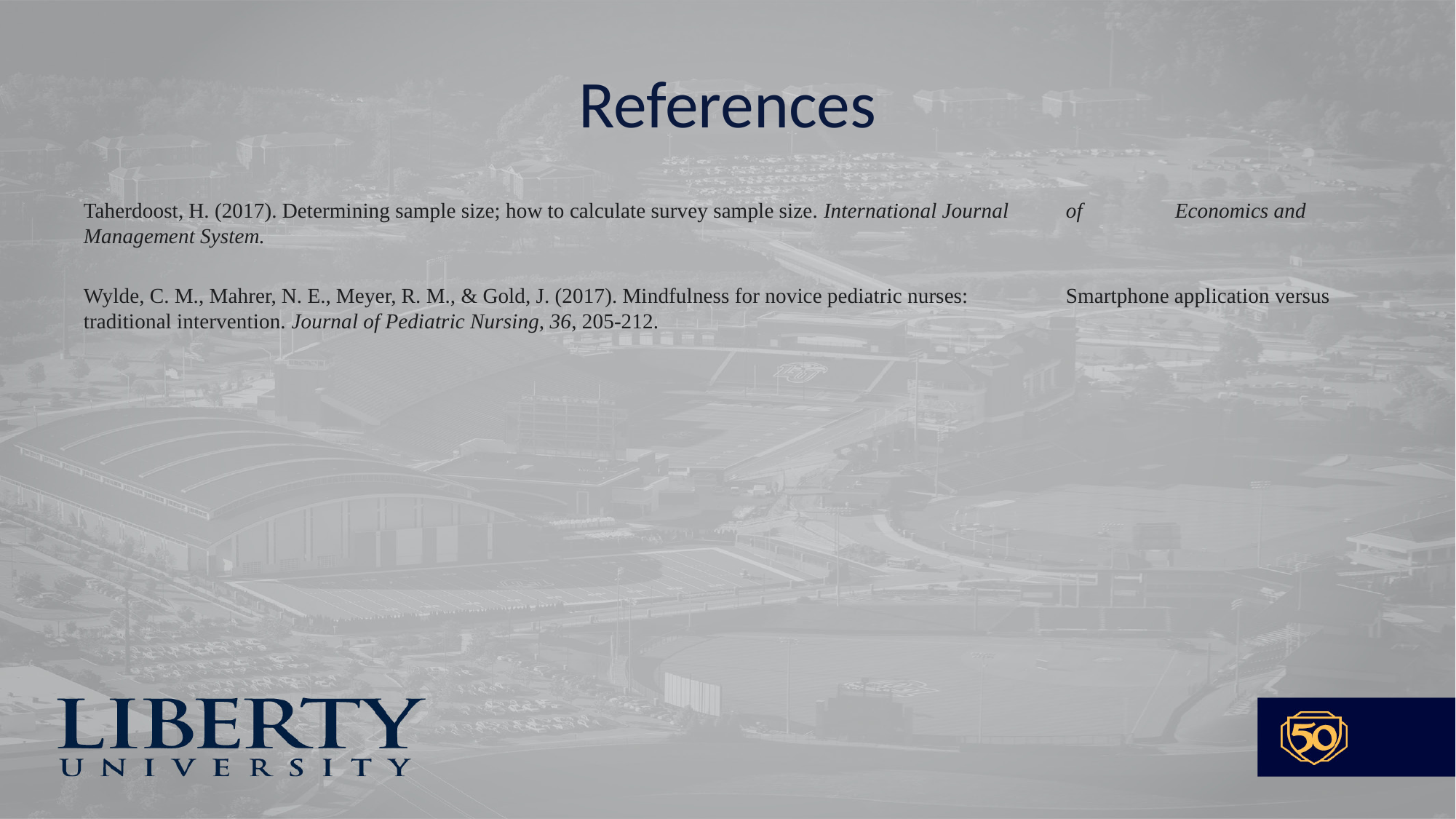

# References
Taherdoost, H. (2017). Determining sample size; how to calculate survey sample size. International Journal 	of 	Economics and Management System.

Wylde, C. M., Mahrer, N. E., Meyer, R. M., & Gold, J. (2017). Mindfulness for novice pediatric nurses: 	Smartphone application versus traditional intervention. Journal of Pediatric Nursing, 36, 205-212.